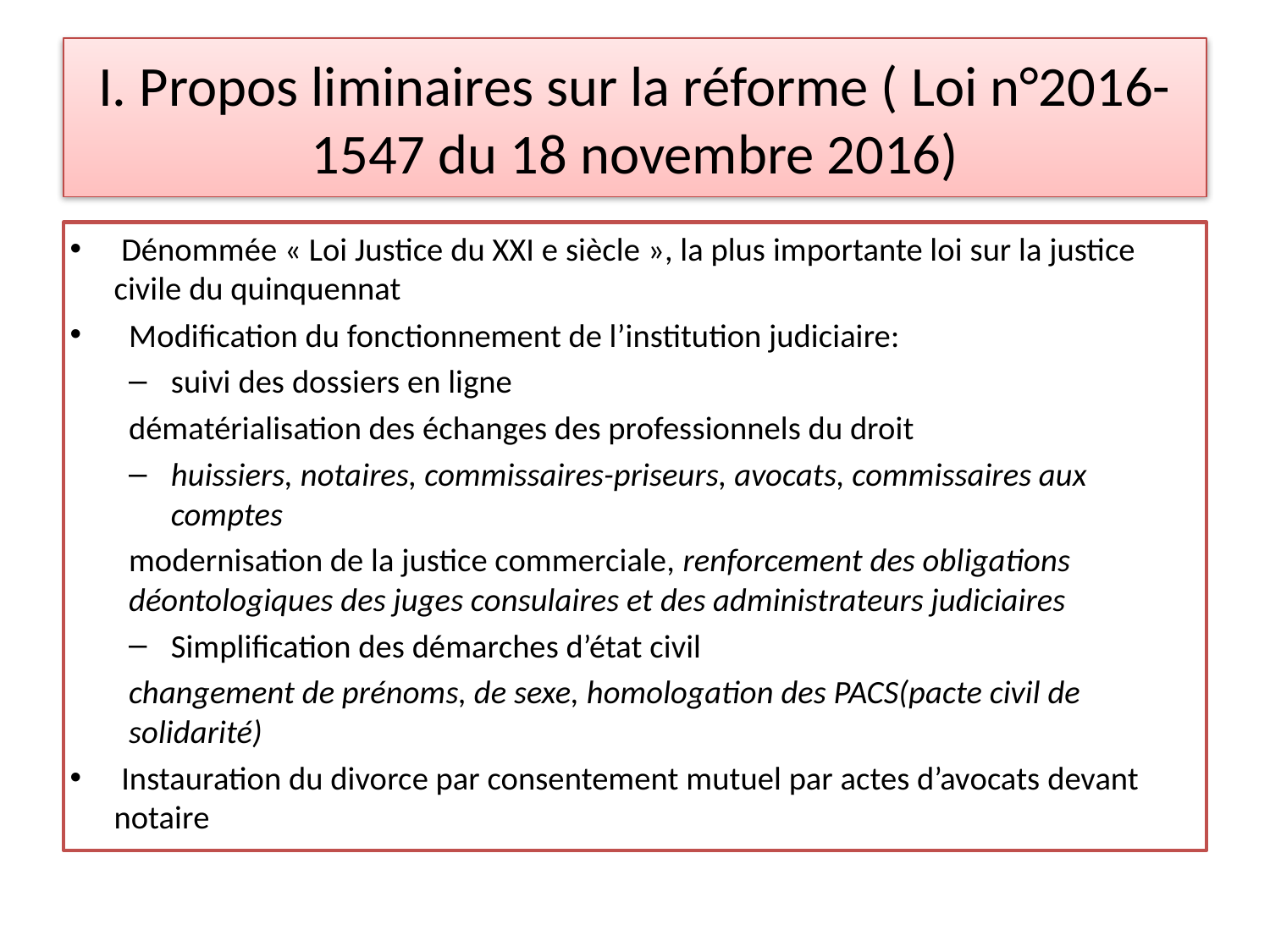

# I. Propos liminaires sur la réforme ( Loi n°2016-1547 du 18 novembre 2016)
 Dénommée « Loi Justice du XXI e siècle », la plus importante loi sur la justice civile du quinquennat
  Modification du fonctionnement de l’institution judiciaire:
suivi des dossiers en ligne
dématérialisation des échanges des professionnels du droit
huissiers, notaires, commissaires-priseurs, avocats, commissaires aux comptes
modernisation de la justice commerciale, renforcement des obligations déontologiques des juges consulaires et des administrateurs judiciaires
Simplification des démarches d’état civil
changement de prénoms, de sexe, homologation des PACS(pacte civil de solidarité)
 Instauration du divorce par consentement mutuel par actes d’avocats devant notaire